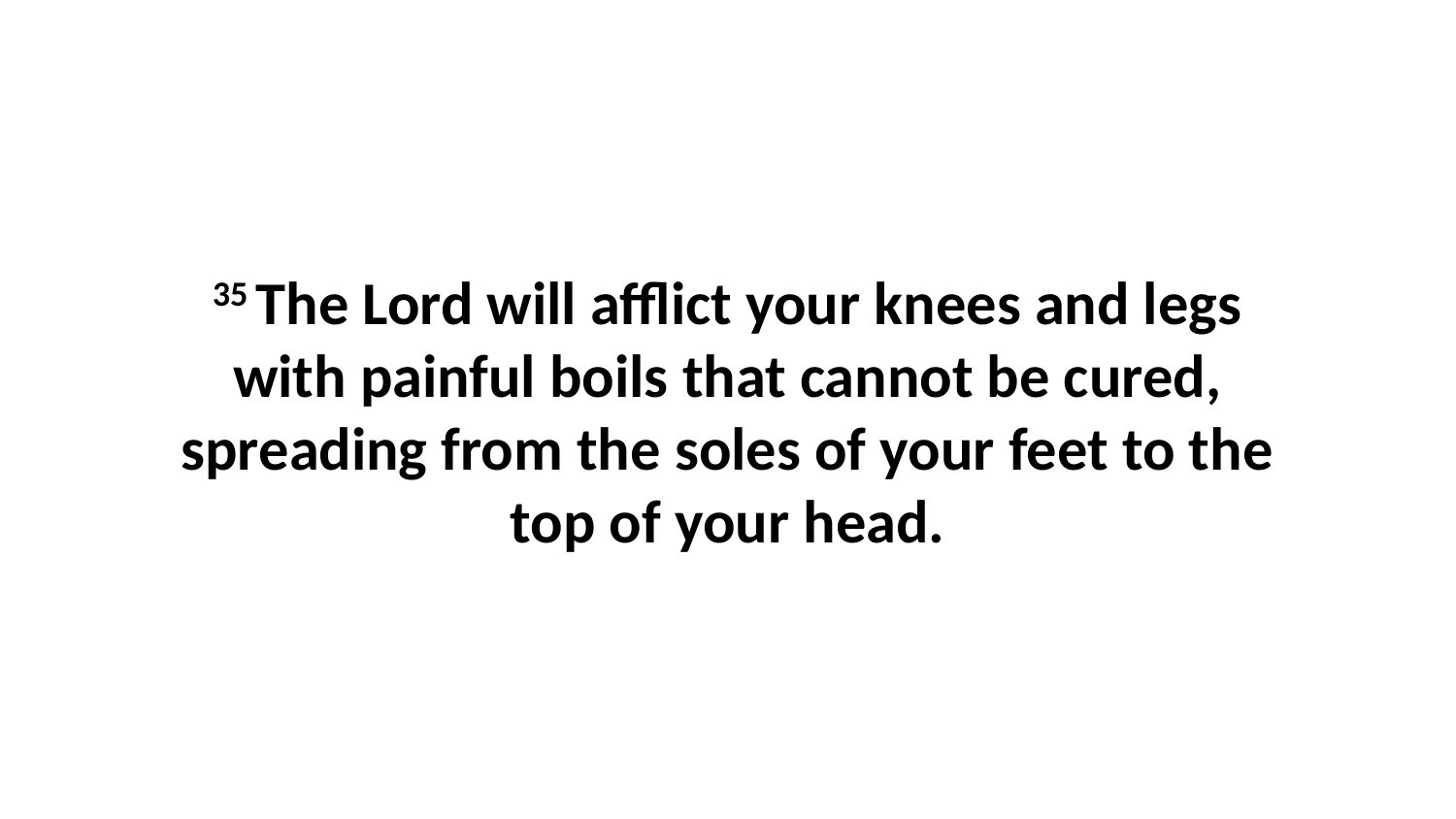

35 The Lord will afflict your knees and legs with painful boils that cannot be cured, spreading from the soles of your feet to the top of your head.